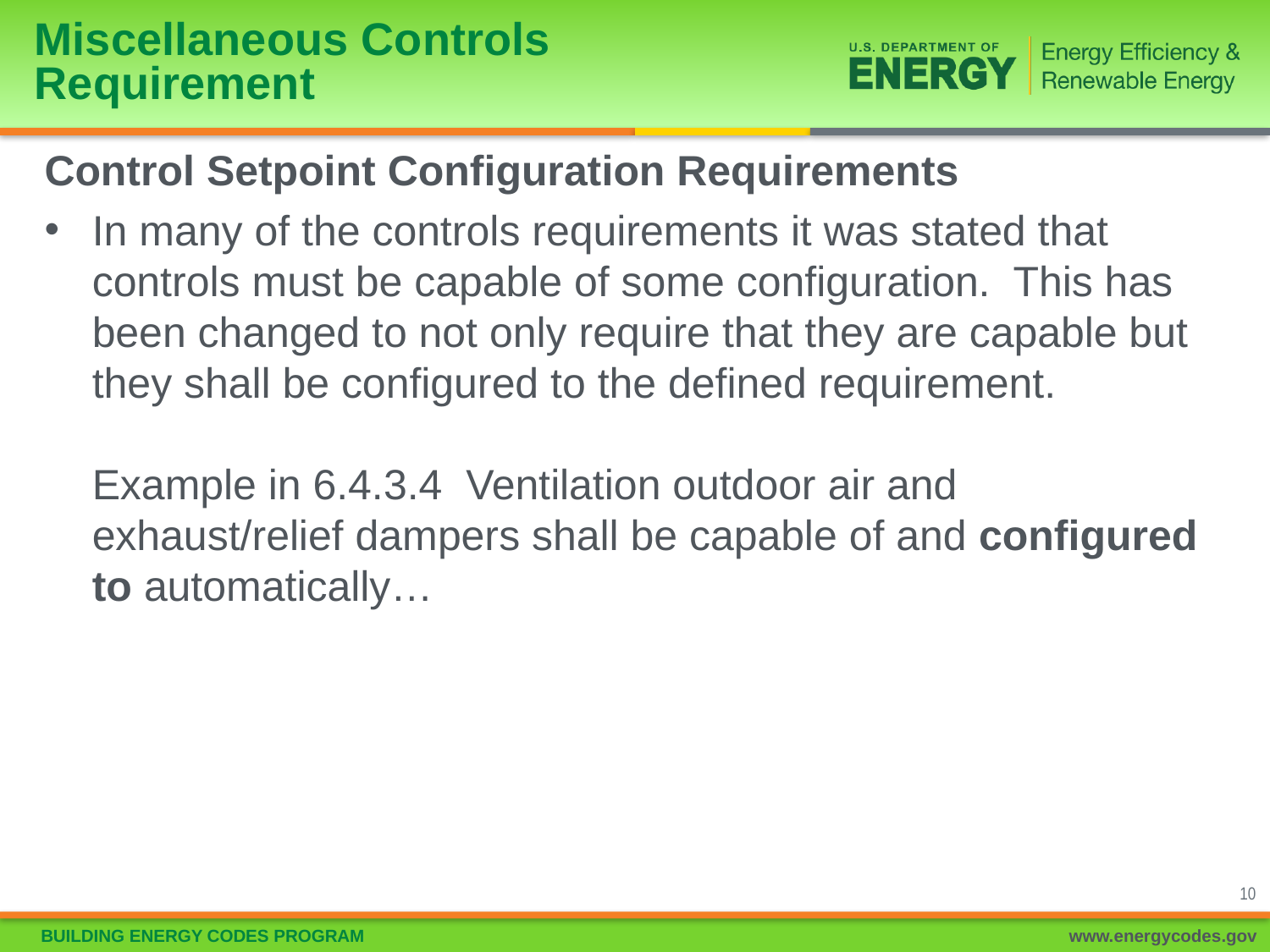

# Miscellaneous Controls Requirement
Control Setpoint Configuration Requirements
In many of the controls requirements it was stated that controls must be capable of some configuration.  This has been changed to not only require that they are capable but they shall be configured to the defined requirement.
Example in 6.4.3.4  Ventilation outdoor air and exhaust/relief dampers shall be capable of and configured to automatically…